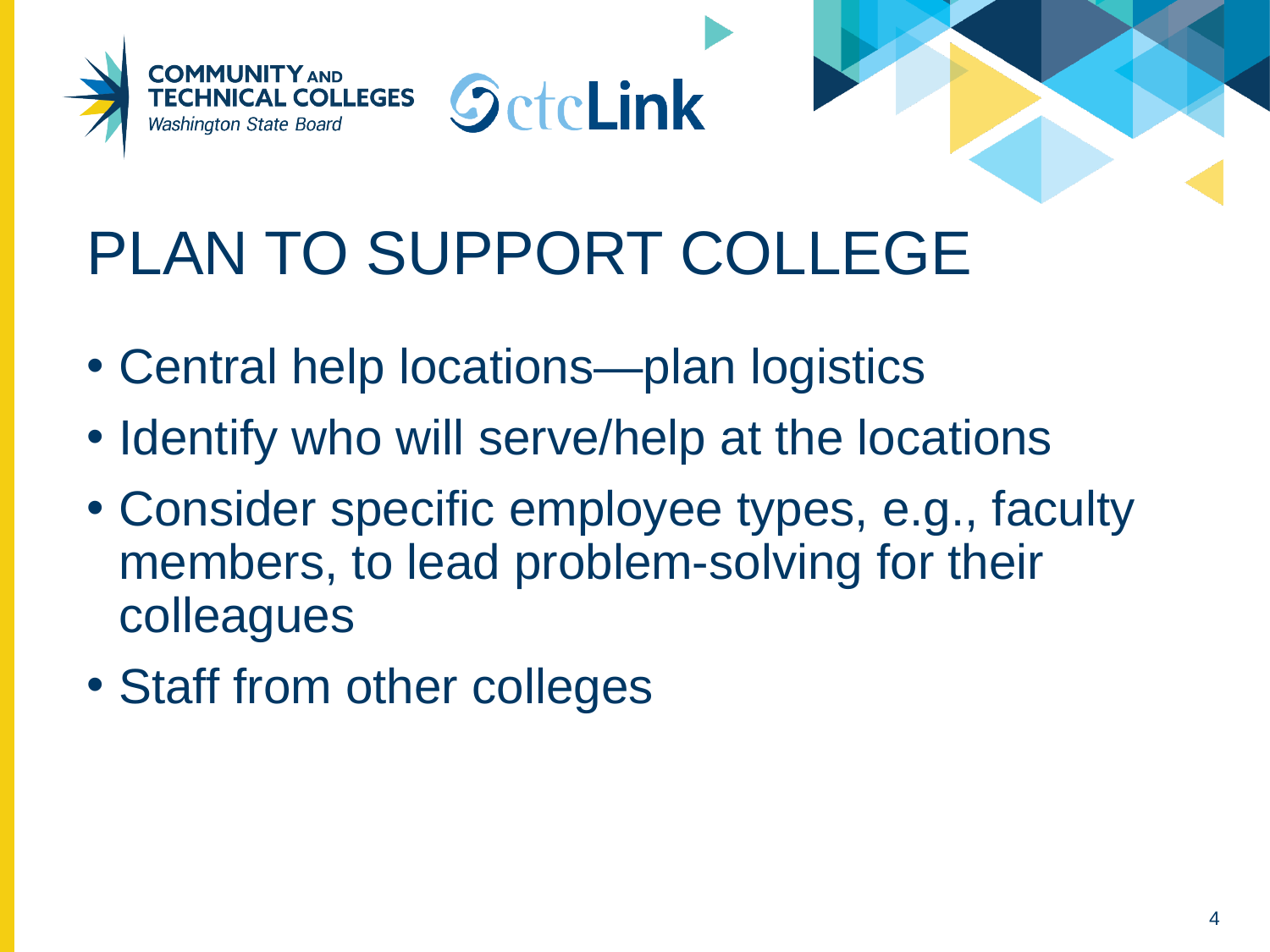

# Plan to Support College
Central help locations—plan logistics
Identify who will serve/help at the locations
Consider specific employee types, e.g., faculty members, to lead problem-solving for their colleagues
Staff from other colleges
4